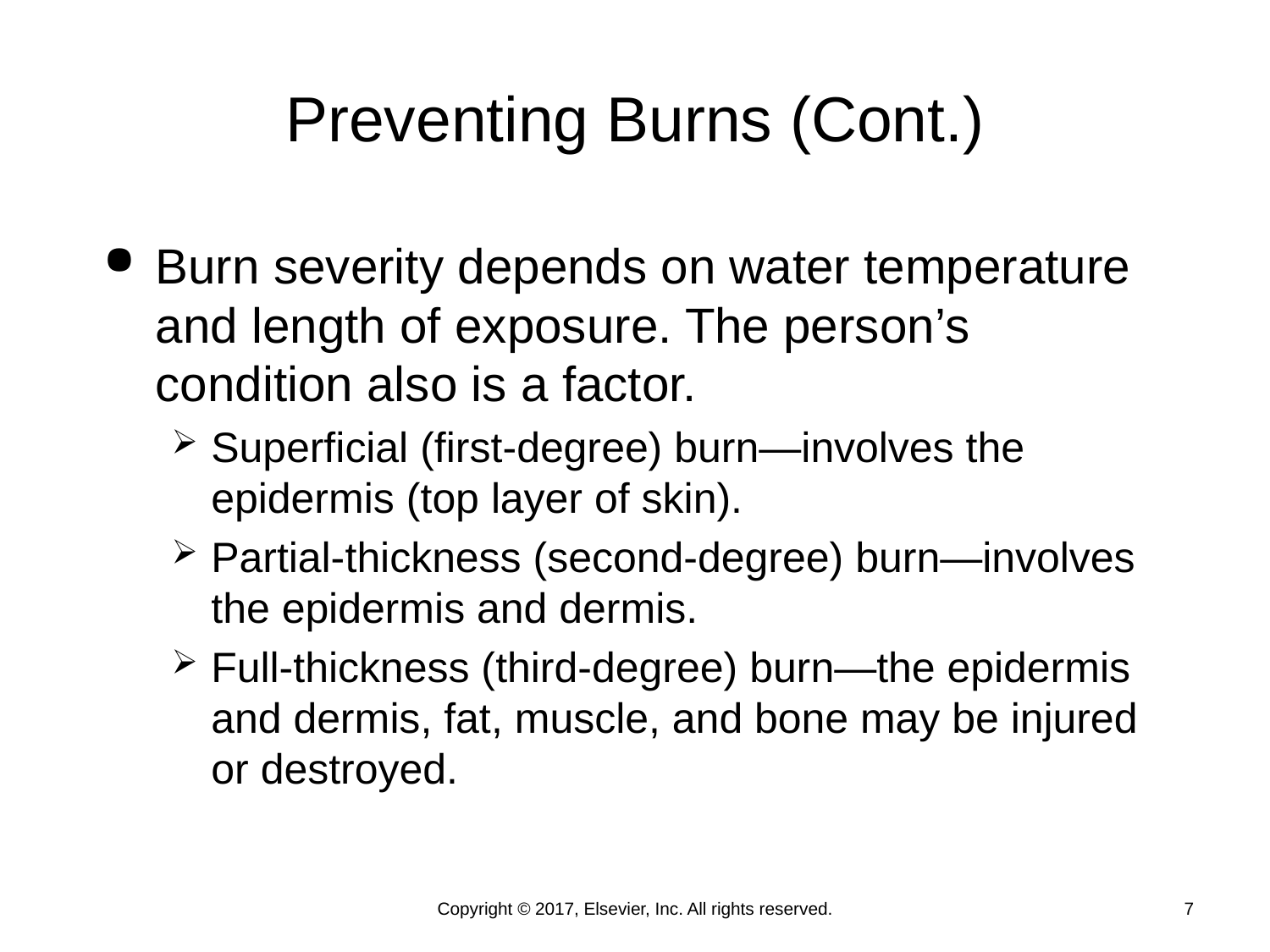

# Preventing Burns (Cont.)
Burn severity depends on water temperature and length of exposure. The person’s condition also is a factor.
Superficial (first-degree) burn—involves the epidermis (top layer of skin).
Partial-thickness (second-degree) burn—involves the epidermis and dermis.
Full-thickness (third-degree) burn—the epidermis and dermis, fat, muscle, and bone may be injured or destroyed.

Copyright © 2017, Elsevier, Inc. All rights reserved.
7